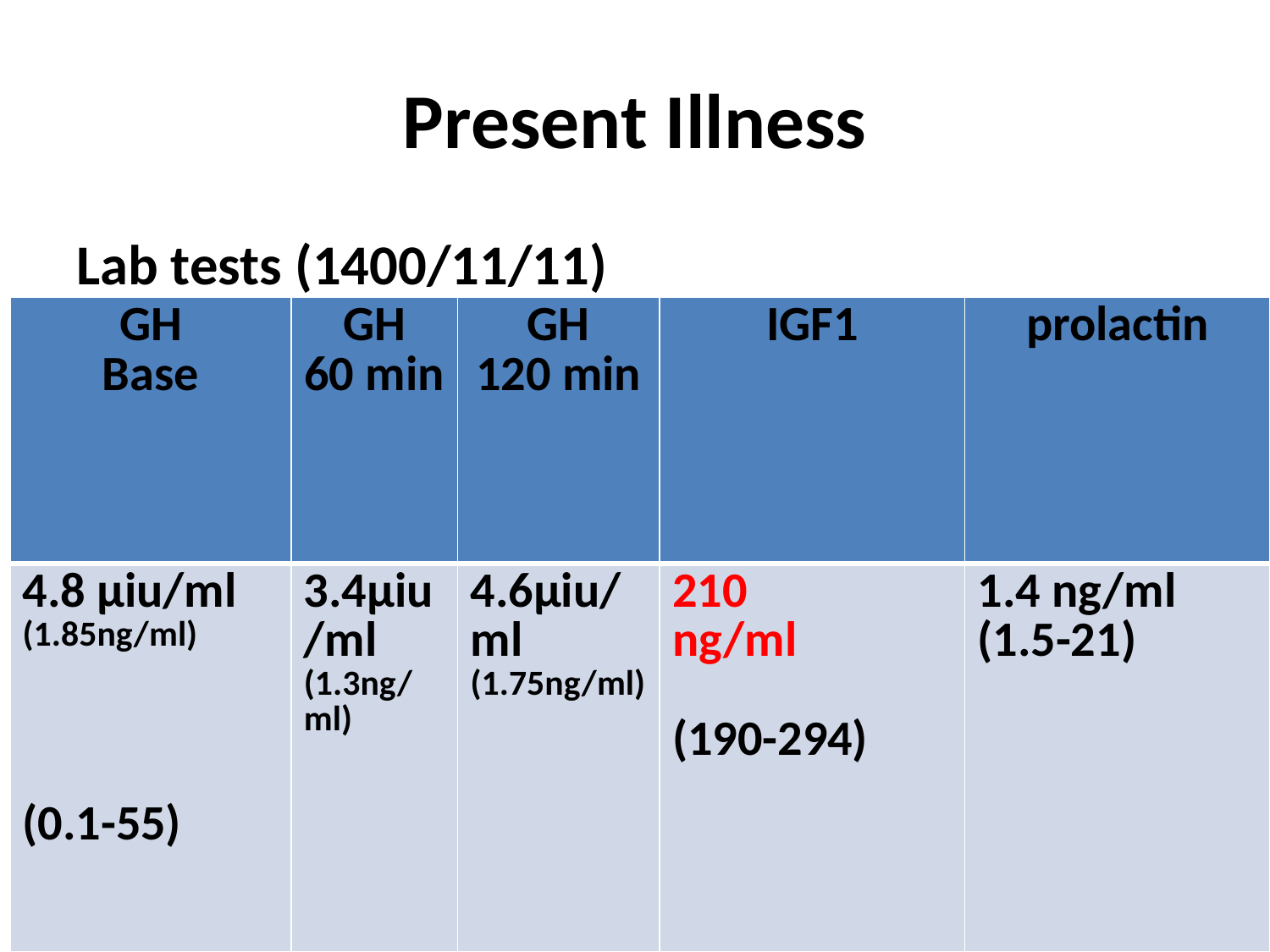

# Present Illness
Lab tests (1400/11/11)

| GH Base | GH 60 min | GH 120 min | IGF1 | prolactin |
| --- | --- | --- | --- | --- |
| 4.8 μiu/ml (1.85ng/ml) (0.1-55) | 3.4μiu/ml (1.3ng/ml) | 4.6μiu/ml (1.75ng/ml) | 210 ng/ml (190-294) | 1.4 ng/ml (1.5-21) |